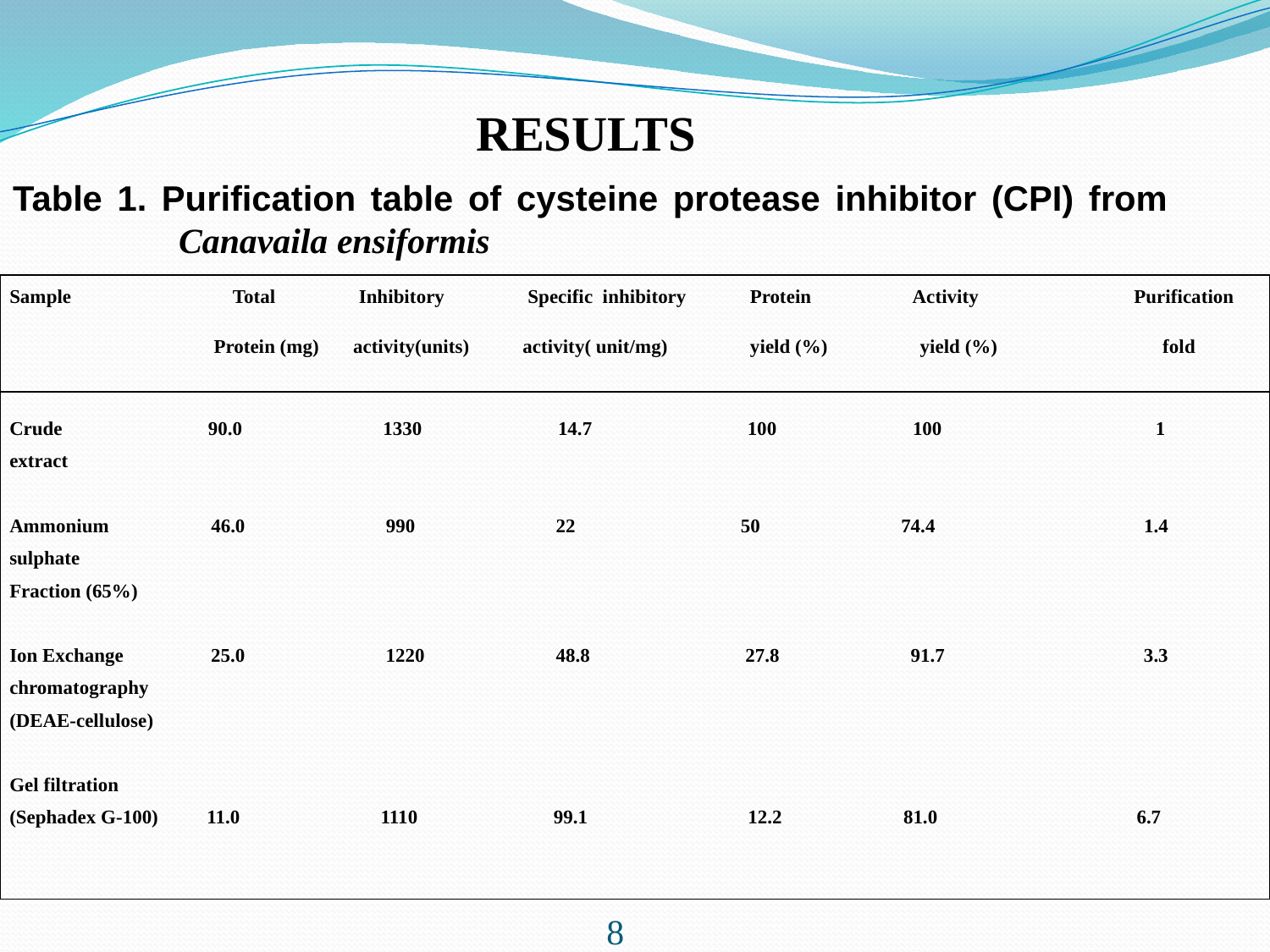

RESULTS
Table 1. Purification table of cysteine protease inhibitor (CPI) from       	    Canavaila ensiformis
| Sample Total Inhibitory Specific inhibitory Protein Activity Purification Protein (mg) activity(units) activity( unit/mg) yield (%) yield (%) fold |
| --- |
| Crude 90.0 1330 14.7 100 100 1 extract Ammonium 46.0 990 22 50 74.4 1.4 sulphate Fraction (65%) Ion Exchange 25.0 1220 48.8 27.8 91.7 3.3 chromatography (DEAE-cellulose) Gel filtration (Sephadex G-100) 11.0 1110 99.1 12.2 81.0 6.7 |
8